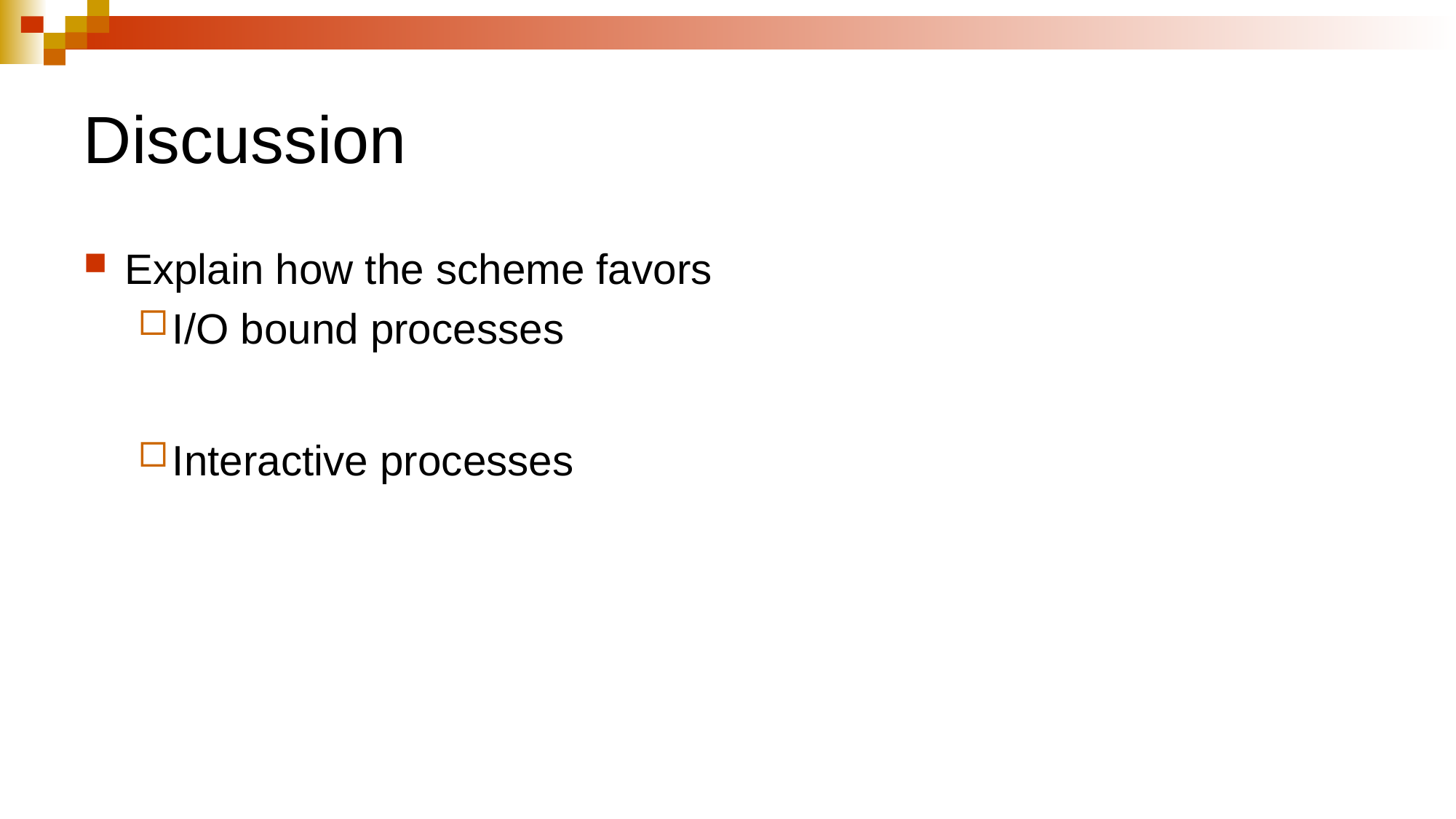

# Discussion
Explain how the scheme favors
I/O bound processes

Interactive processes